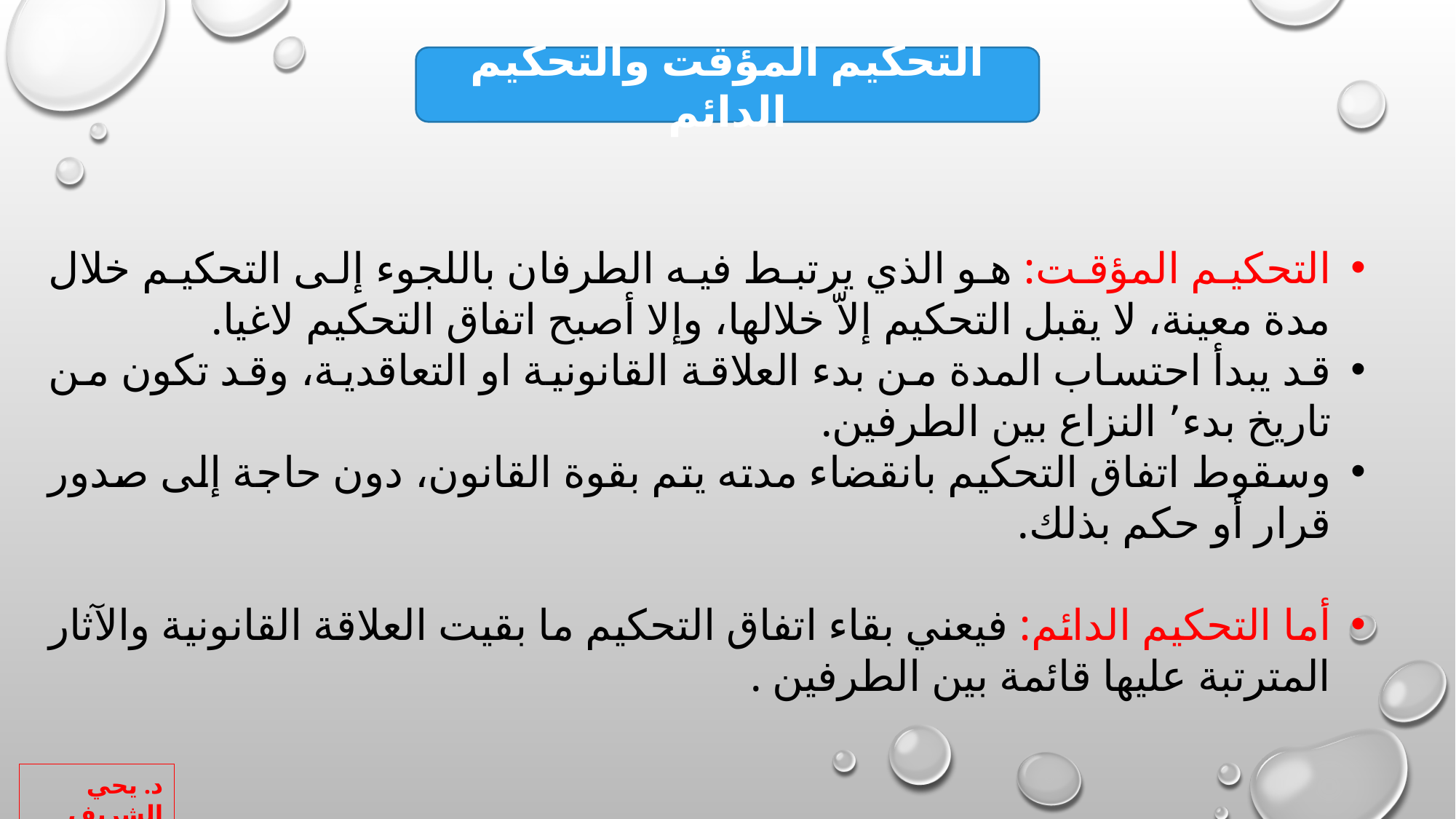

التحكيم المؤقت والتحكيم الدائم
التحكيم المؤقت: هو الذي يرتبط فيه الطرفان باللجوء إلى التحكيم خلال مدة معينة، لا يقبل التحكيم إلاّ خلالها، وإلا أصبح اتفاق التحكيم لاغيا.
قد يبدأ احتساب المدة من بدء العلاقة القانونية او التعاقدية، وقد تكون من تاريخ بدء٬ النزاع بين الطرفين.
وسقوط اتفاق التحكيم بانقضاء مدته يتم بقوة القانون، دون حاجة إلى صدور قرار أو حكم بذلك.

أما التحكيم الدائم: فيعني بقاء اتفاق التحكيم ما بقيت العلاقة القانونية والآثار المترتبة عليها قائمة بين الطرفين .